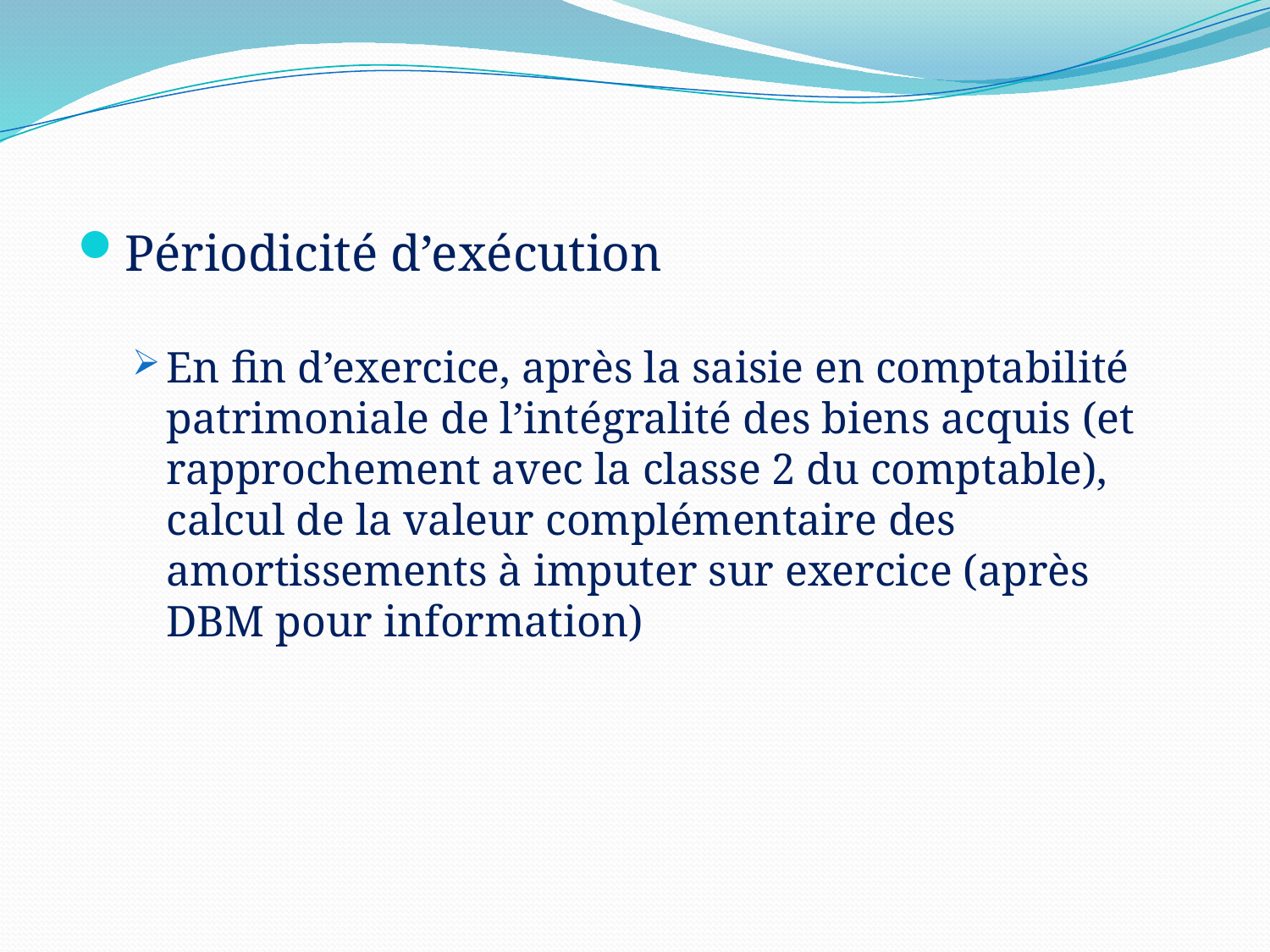

Périodicité d’exécution

En fin d’exercice, après la saisie en comptabilité patrimoniale de l’intégralité des biens acquis (et rapprochement avec la classe 2 du comptable), calcul de la valeur complémentaire des amortissements à imputer sur exercice (après DBM pour information)